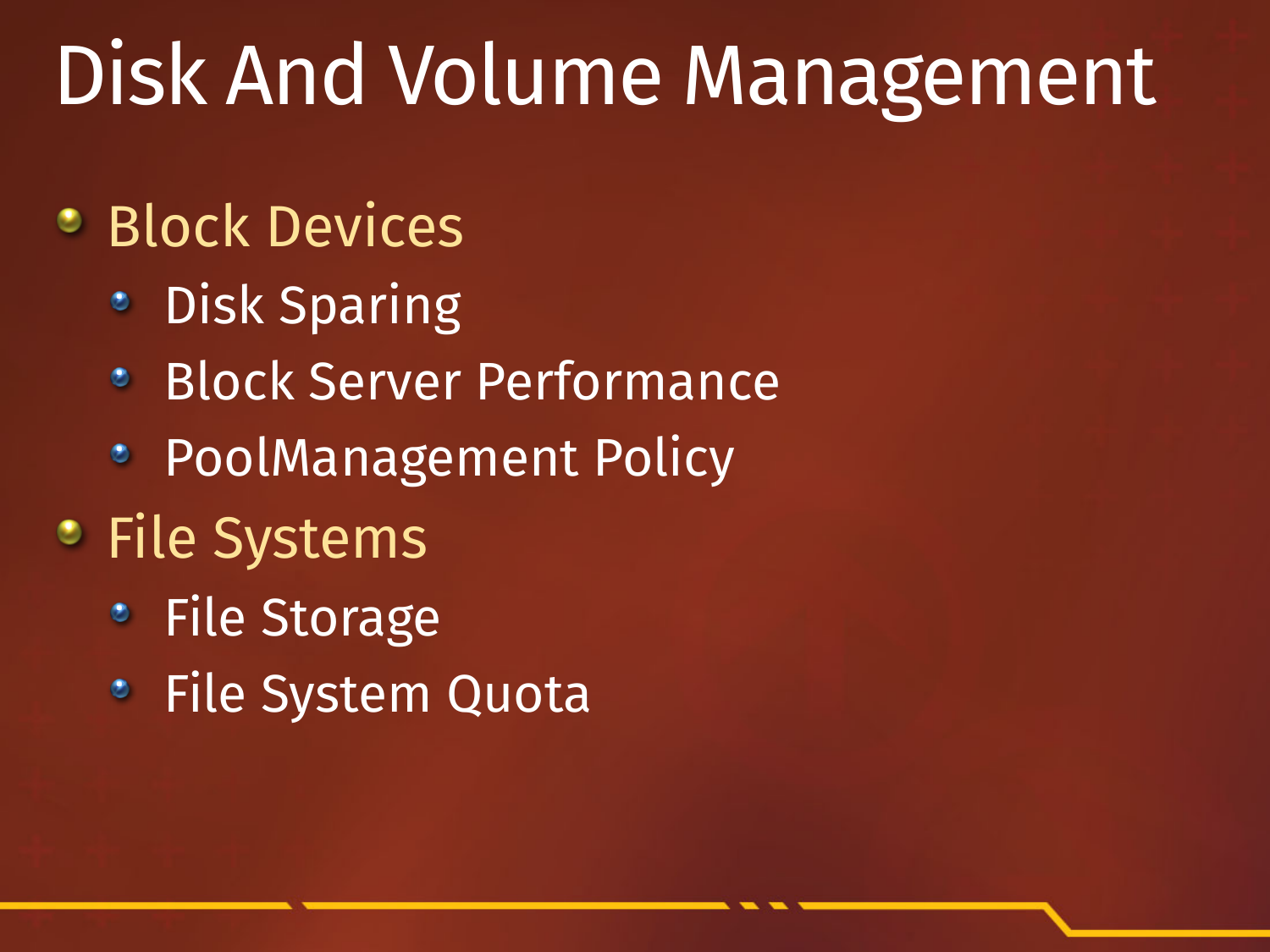

# Disk And Volume Management
Block Devices
Disk Sparing
Block Server Performance
PoolManagement Policy
File Systems
File Storage
File System Quota